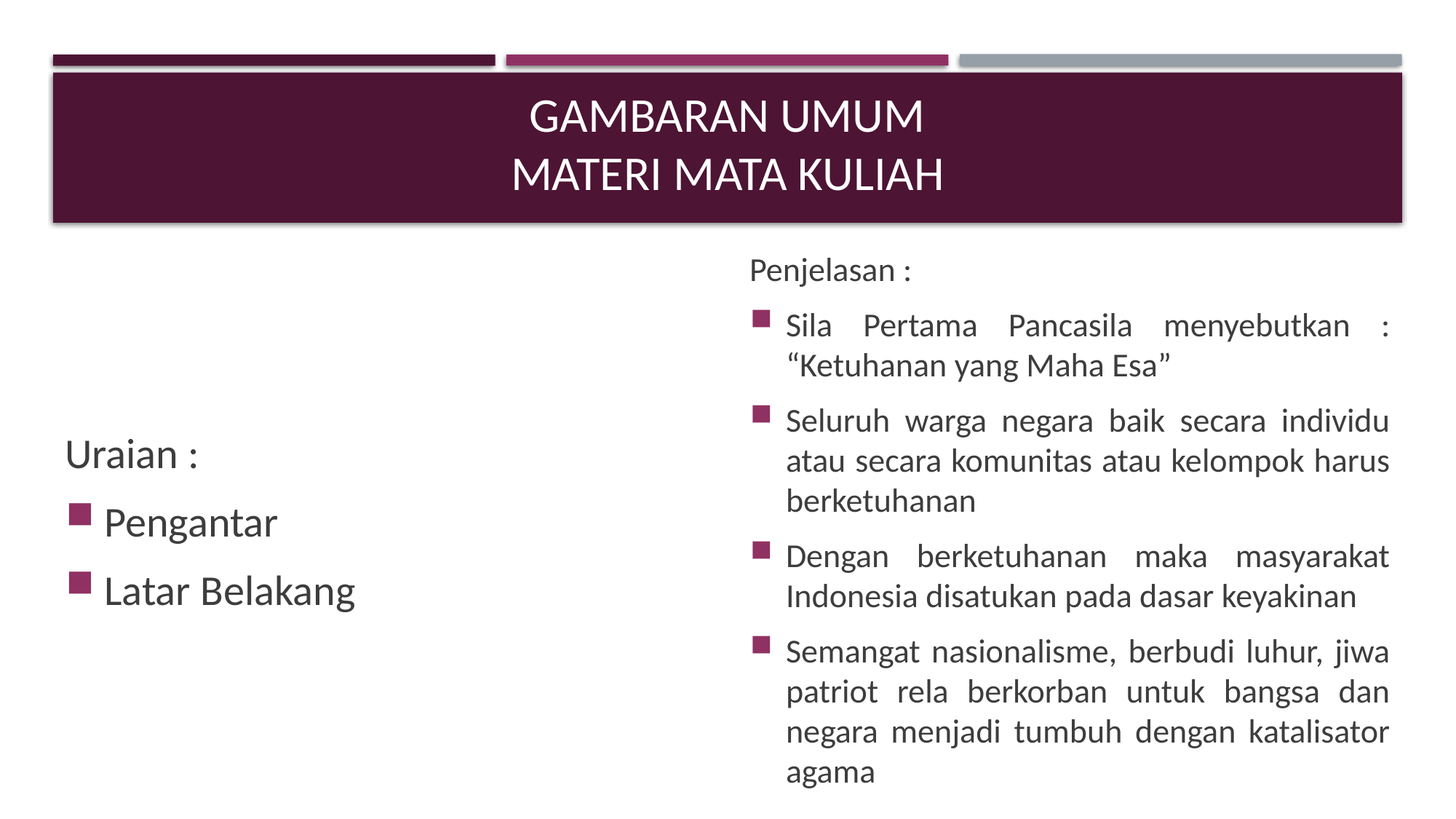

# Gambaran umum materi mata kuliah
Uraian :
Pengantar
Latar Belakang
Penjelasan :
Sila Pertama Pancasila menyebutkan : “Ketuhanan yang Maha Esa”
Seluruh warga negara baik secara individu atau secara komunitas atau kelompok harus berketuhanan
Dengan berketuhanan maka masyarakat Indonesia disatukan pada dasar keyakinan
Semangat nasionalisme, berbudi luhur, jiwa patriot rela berkorban untuk bangsa dan negara menjadi tumbuh dengan katalisator agama